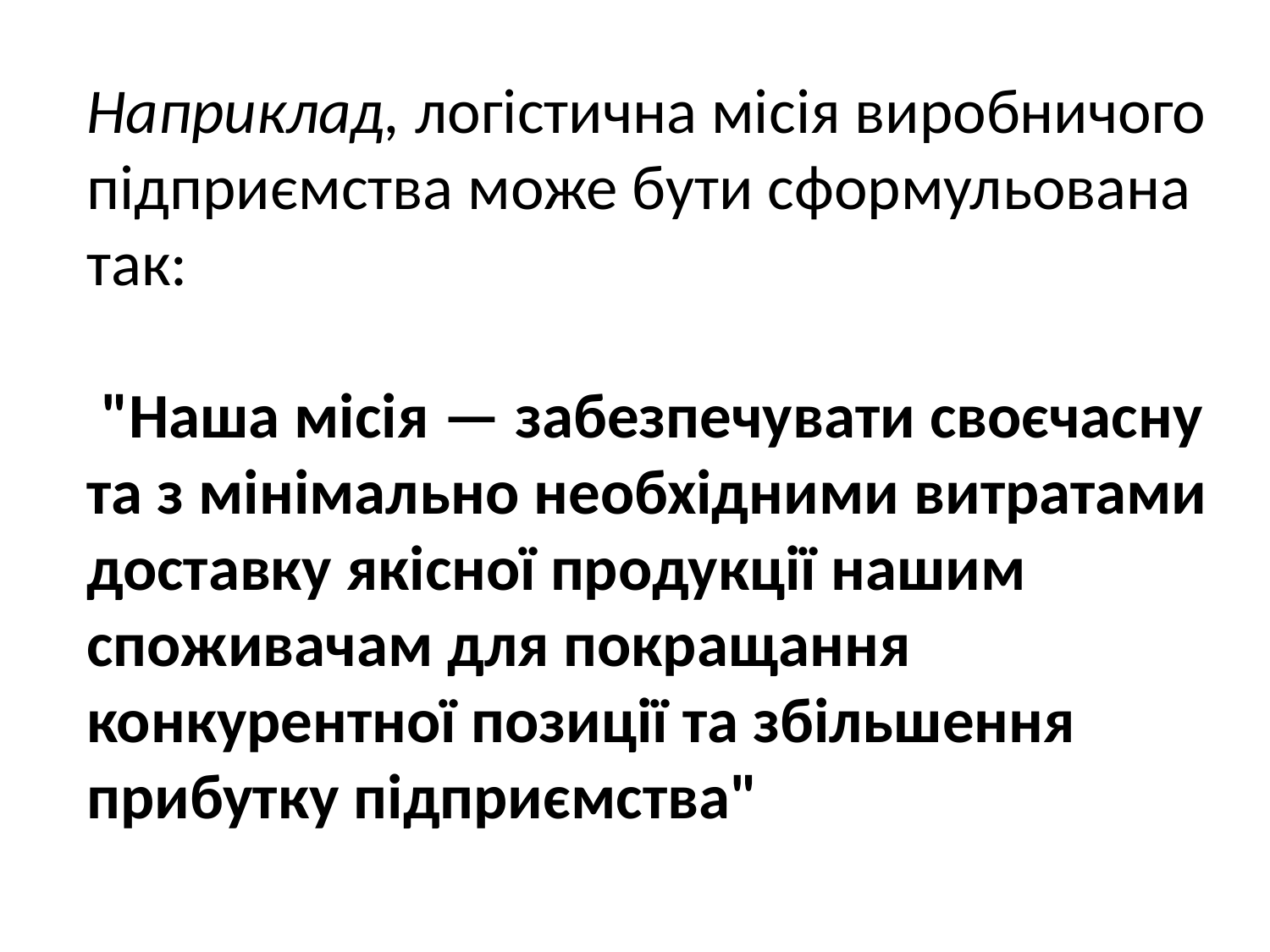

Наприклад, логістична місія виробничого підприємства може бути сформульована так:

 "Наша місія — забезпечувати своєчасну та з мінімально необхідними витратами доставку якісної продукції нашим споживачам для покращання конкурентної позиції та збільшення прибутку підприємства"